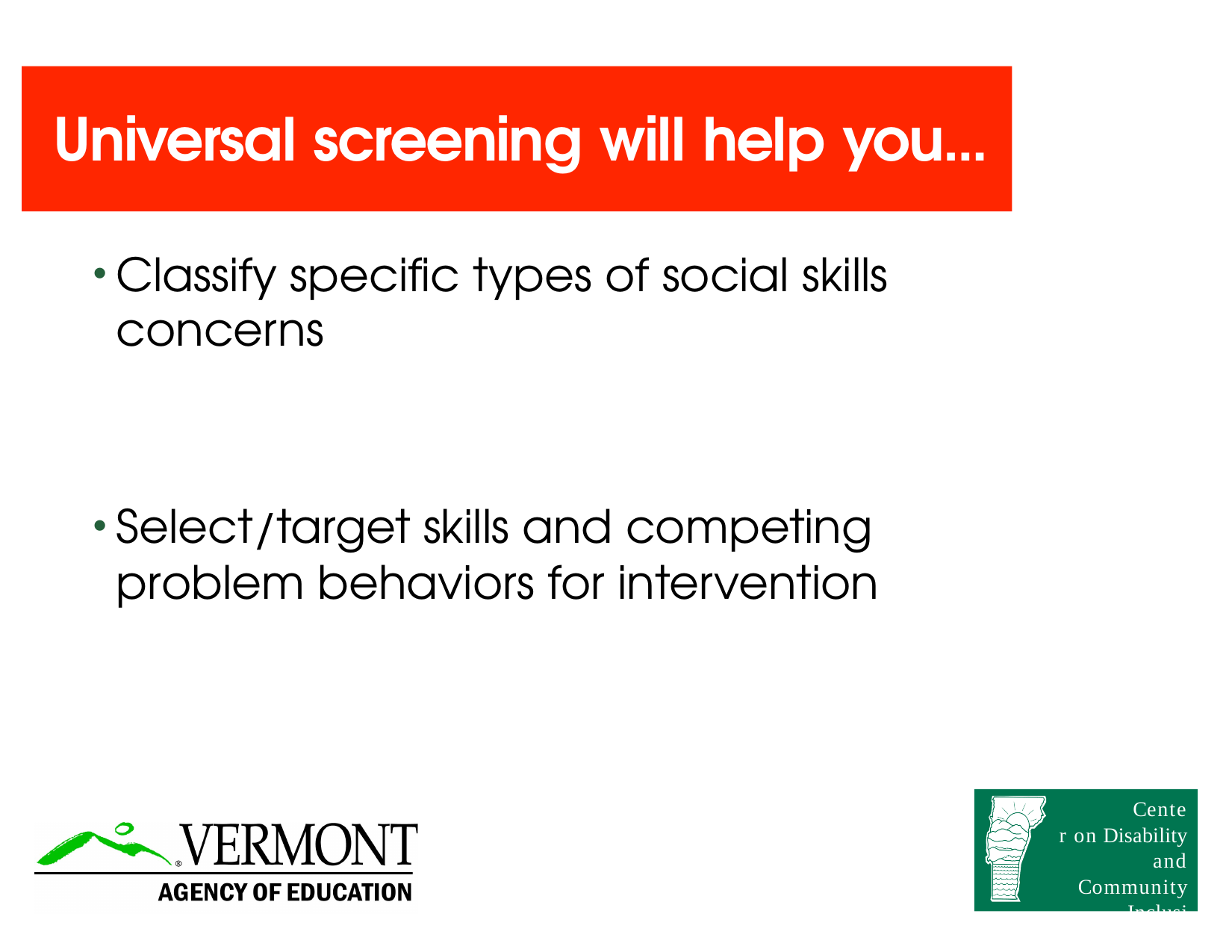

# Universal screening will help you…
Classify specific types of social skills concerns
Select/target skills and competing problem behaviors for intervention

Center on Disability and Community
Inclusion